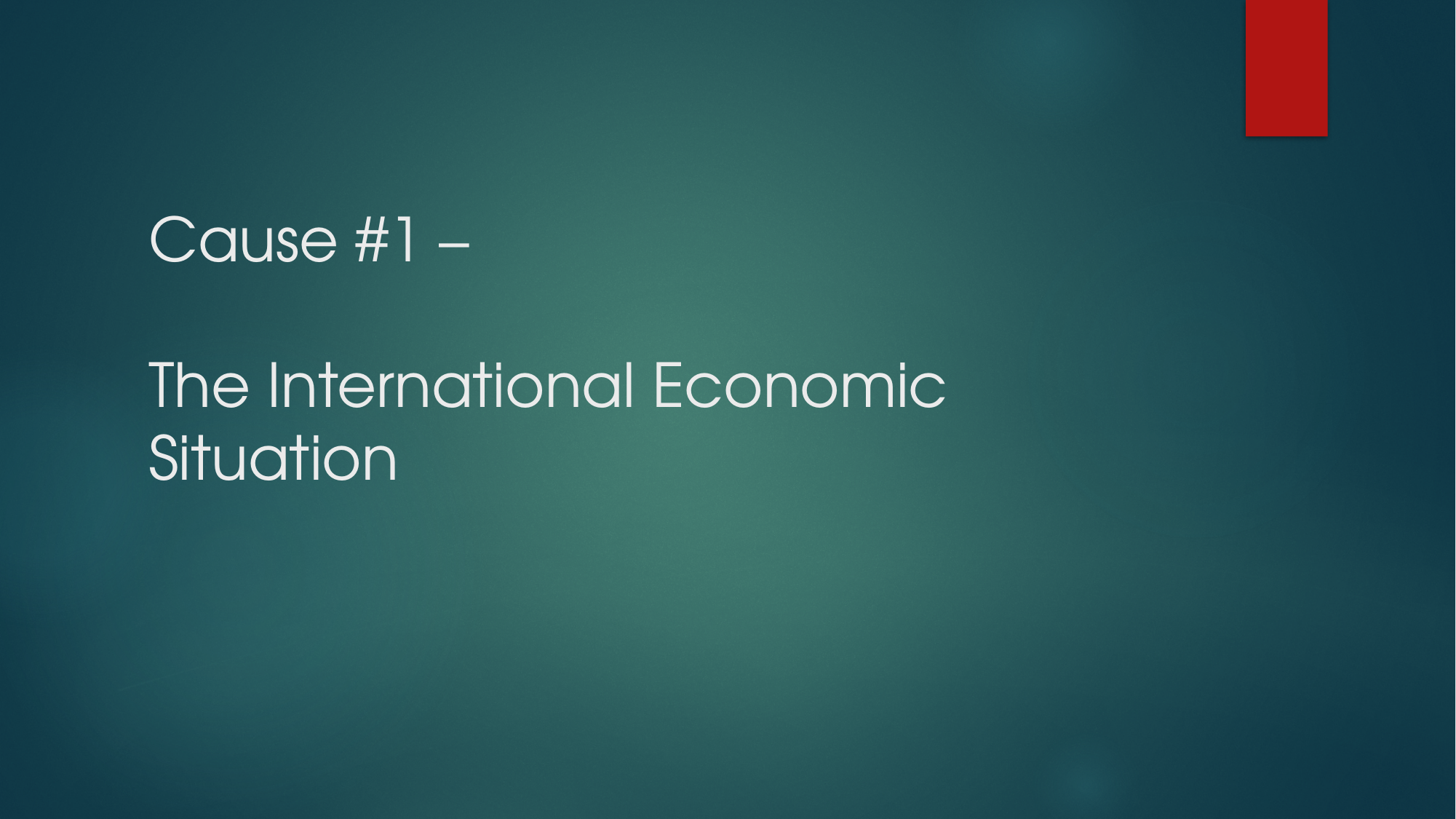

# Cause #1 – The International Economic Situation